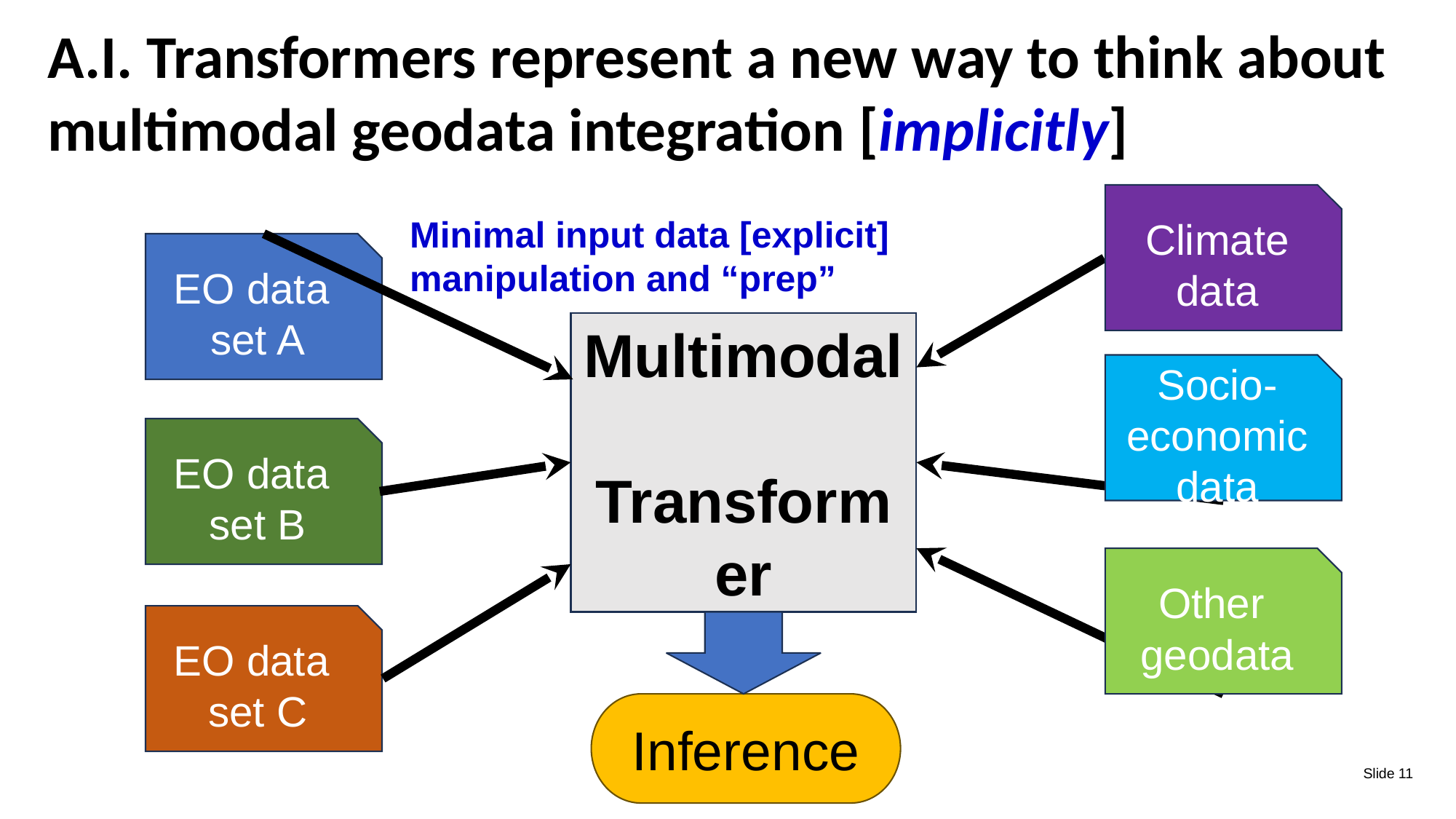

A.I. Transformers represent a new way to think about
multimodal geodata integration [implicitly]
Climate
data
Socio-economic data
Other
geodata
Minimal input data [explicit]
manipulation and “prep”
EO data
set A
EO data
set B
EO data
set C
Multimodal
 Transformer

Inference